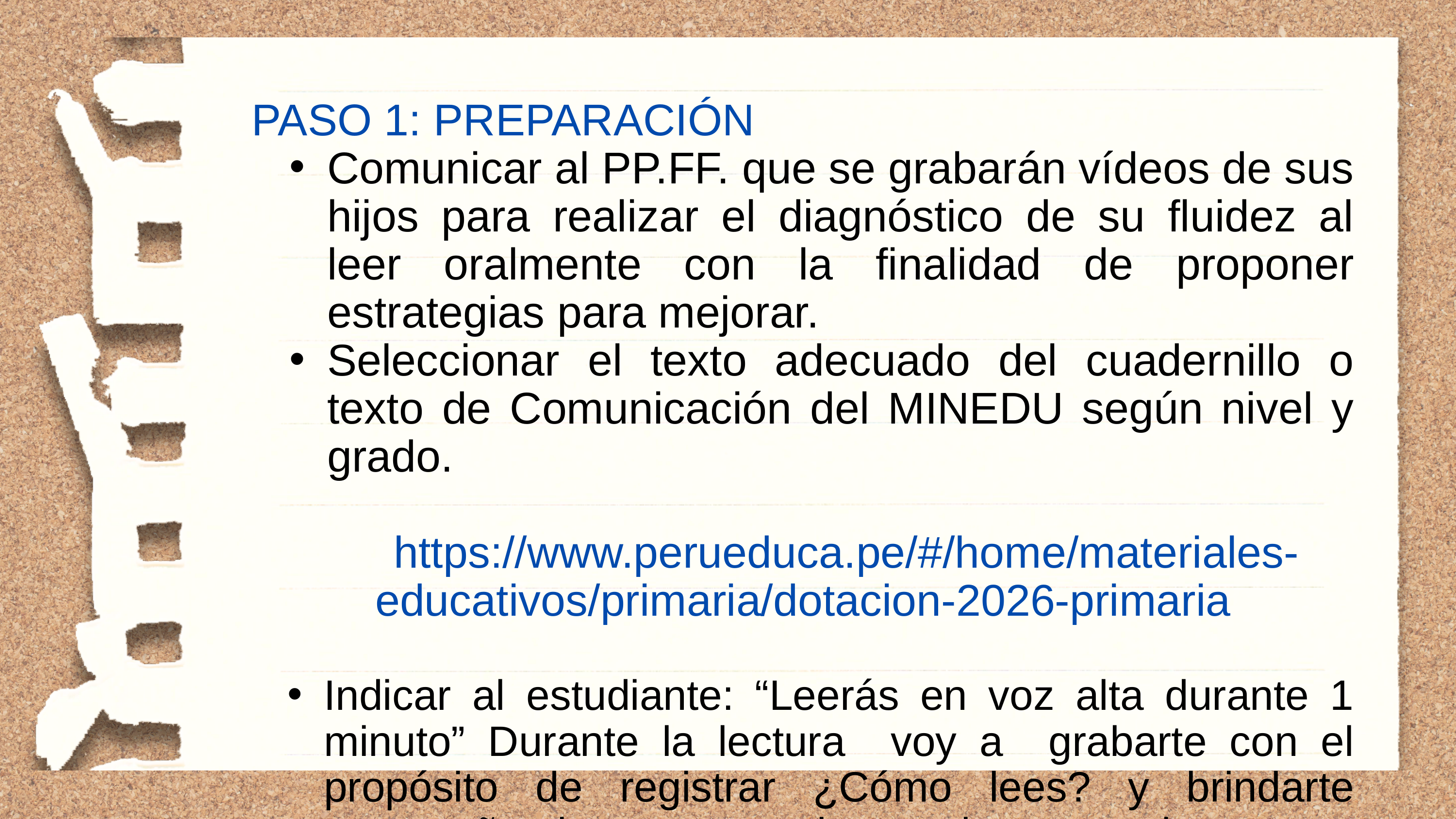

PASO 1: PREPARACIÓN
Comunicar al PP.FF. que se grabarán vídeos de sus hijos para realizar el diagnóstico de su fluidez al leer oralmente con la finalidad de proponer estrategias para mejorar.
Seleccionar el texto adecuado del cuadernillo o texto de Comunicación del MINEDU según nivel y grado.

       https://www.perueduca.pe/#/home/materiales-educativos/primaria/dotacion-2026-primaria

Indicar al estudiante: “Leerás en voz alta durante 1 minuto” Durante la lectura  voy a  grabarte con el propósito de registrar ¿Cómo lees? y brindarte acompañamiento para mejorar tu lectura oral.